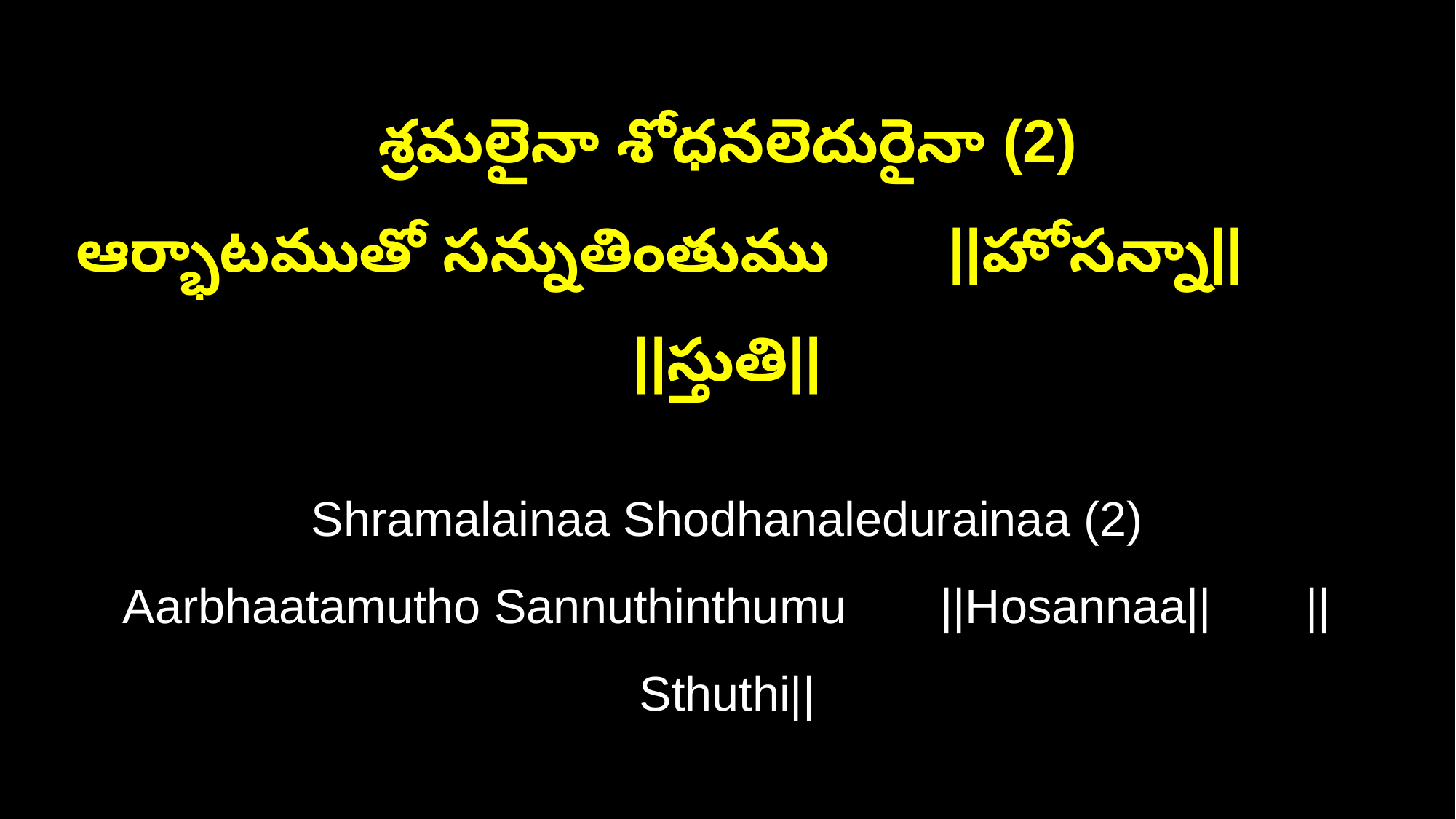

శ్రమలైనా శోధనలెదురైనా (2)
ఆర్భాటముతో సన్నుతింతుము       ||హోసన్నా||         ||స్తుతి||
Shramalainaa Shodhanaledurainaa (2)
Aarbhaatamutho Sannuthinthumu       ||Hosannaa||       ||Sthuthi||